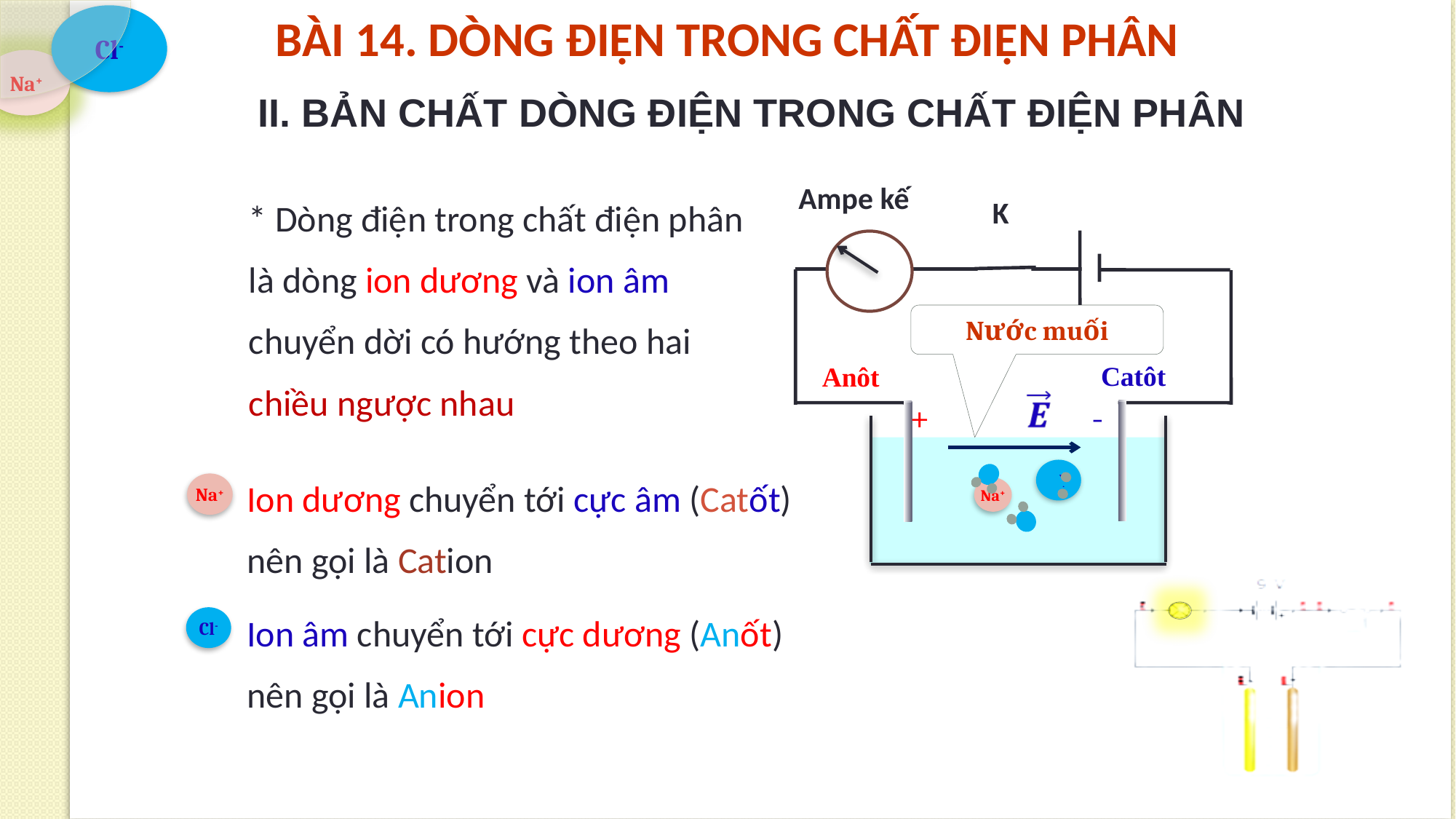

# BÀI 14. DÒNG ĐIỆN TRONG CHẤT ĐIỆN PHÂN
II. BẢN CHẤT DÒNG ĐIỆN TRONG CHẤT ĐIỆN PHÂN
* Dòng điện trong chất điện phân là dòng ion dương và ion âm chuyển dời có hướng theo hai chiều ngược nhau
Ampe kế
K

Nước muối
Catôt
Anôt

+
-

Ion dương chuyển tới cực âm (Catốt) nên gọi là Cation
Cl-

Na+
Na+

Ion âm chuyển tới cực dương (Anốt) nên gọi là Anion
Cl-